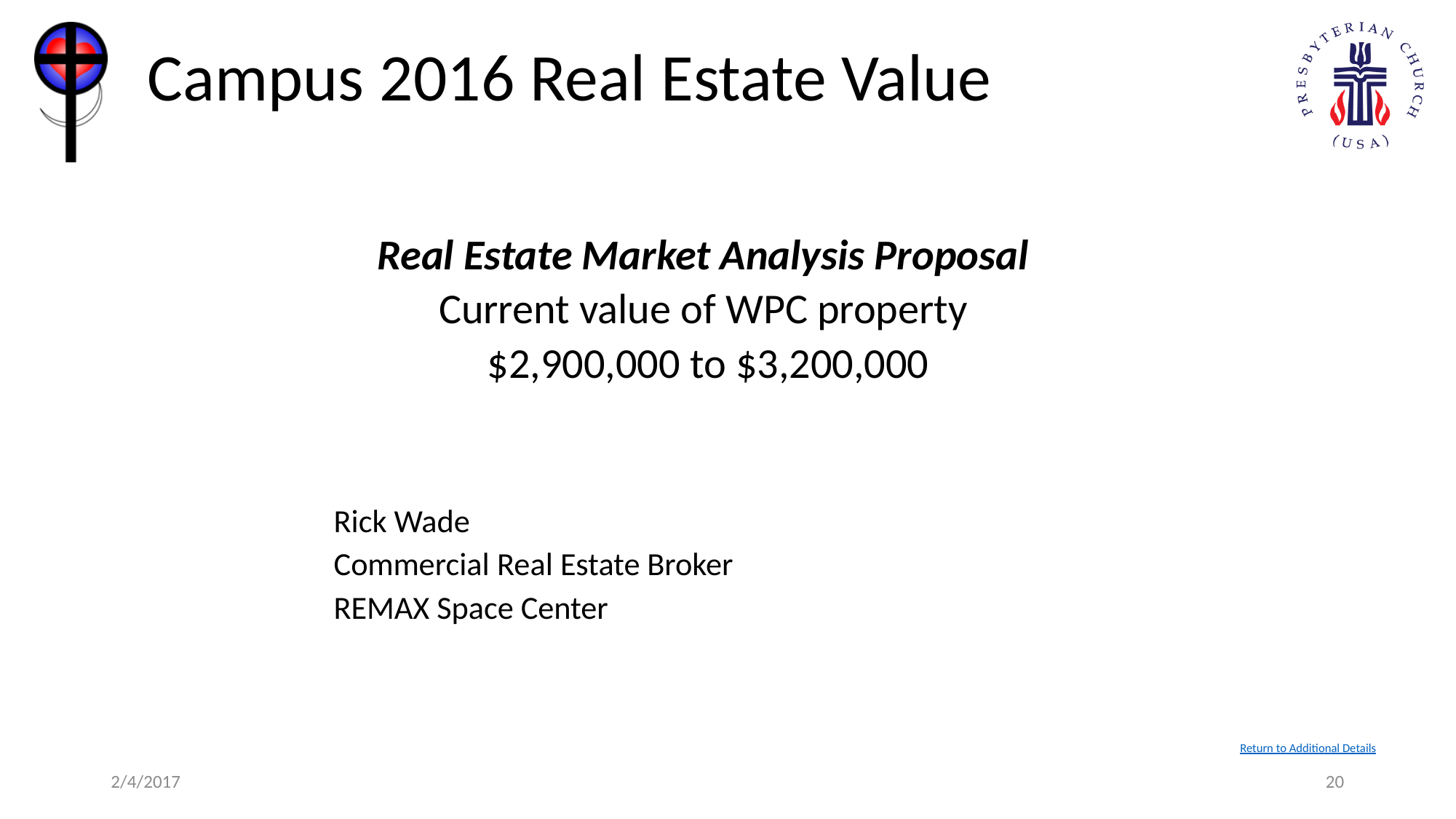

# Campus 2016 Real Estate Value
Real Estate Market Analysis Proposal
Current value of WPC property
 $2,900,000 to $3,200,000

Rick Wade
Commercial Real Estate Broker
REMAX Space Center
Return to Additional Details
2/4/2017
20